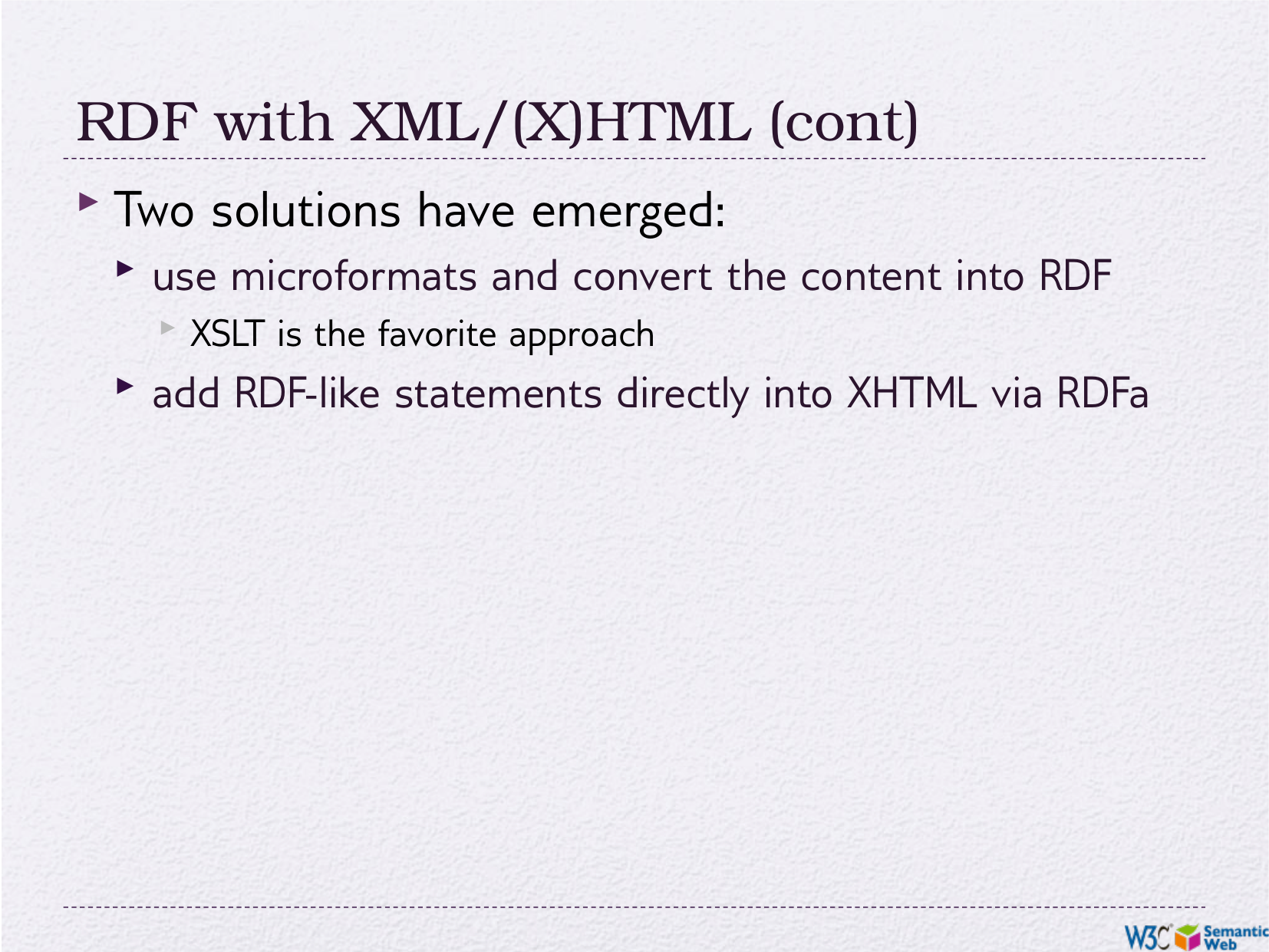

# RDF with XML/(X)HTML (cont)
Two solutions have emerged:
use microformats and convert the content into RDF
XSLT is the favorite approach
add RDF-like statements directly into XHTML via RDFa